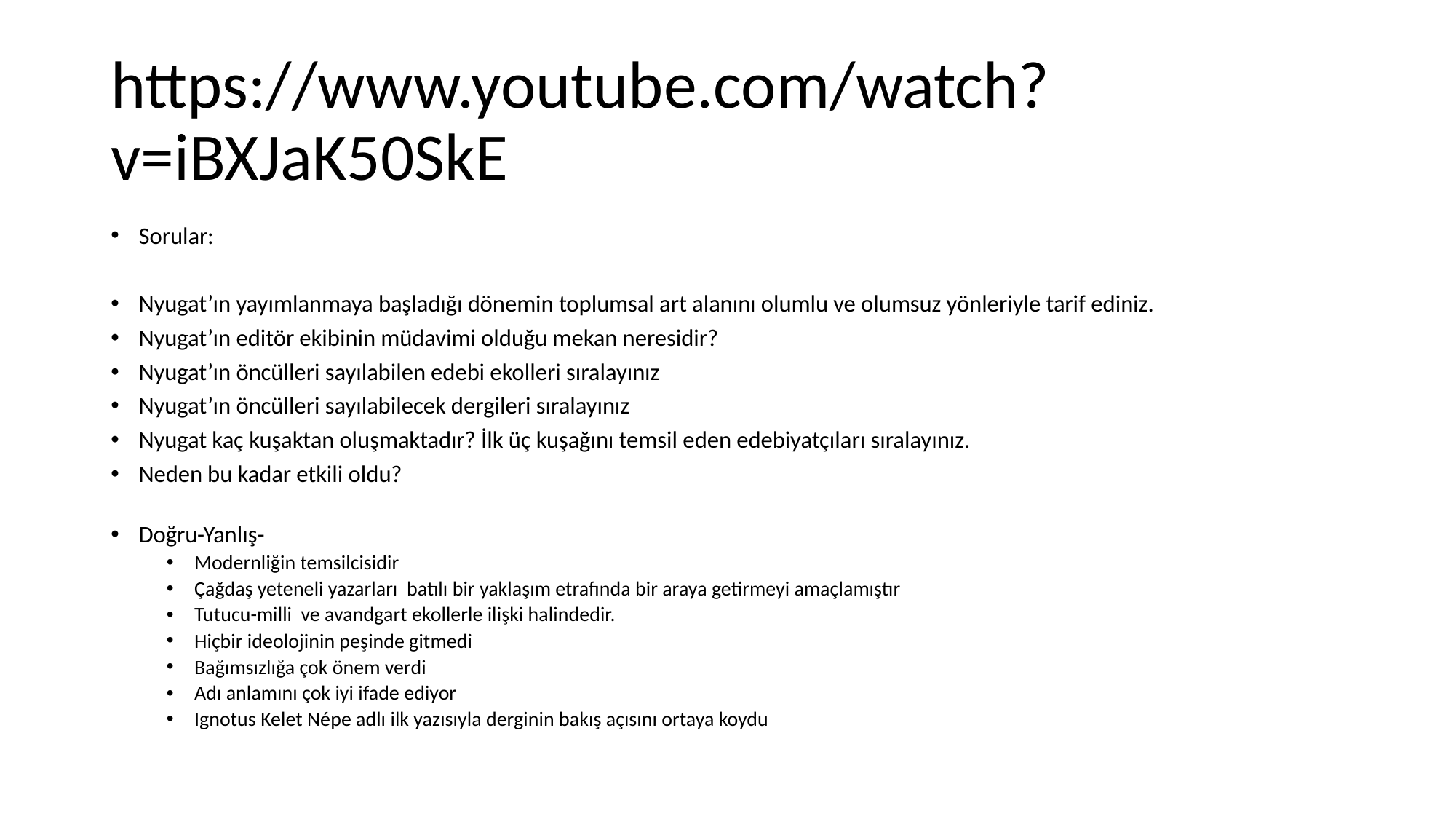

# https://www.youtube.com/watch?v=iBXJaK50SkE
Sorular:

Nyugat’ın yayımlanmaya başladığı dönemin toplumsal art alanını olumlu ve olumsuz yönleriyle tarif ediniz.
Nyugat’ın editör ekibinin müdavimi olduğu mekan neresidir?
Nyugat’ın öncülleri sayılabilen edebi ekolleri sıralayınız
Nyugat’ın öncülleri sayılabilecek dergileri sıralayınız
Nyugat kaç kuşaktan oluşmaktadır? İlk üç kuşağını temsil eden edebiyatçıları sıralayınız.
Neden bu kadar etkili oldu?

Doğru-Yanlış-
Modernliğin temsilcisidir
Çağdaş yeteneli yazarları  batılı bir yaklaşım etrafında bir araya getirmeyi amaçlamıştır
Tutucu-milli  ve avandgart ekollerle ilişki halindedir.
Hiçbir ideolojinin peşinde gitmedi
Bağımsızlığa çok önem verdi
Adı anlamını çok iyi ifade ediyor
Ignotus Kelet Népe adlı ilk yazısıyla derginin bakış açısını ortaya koydu